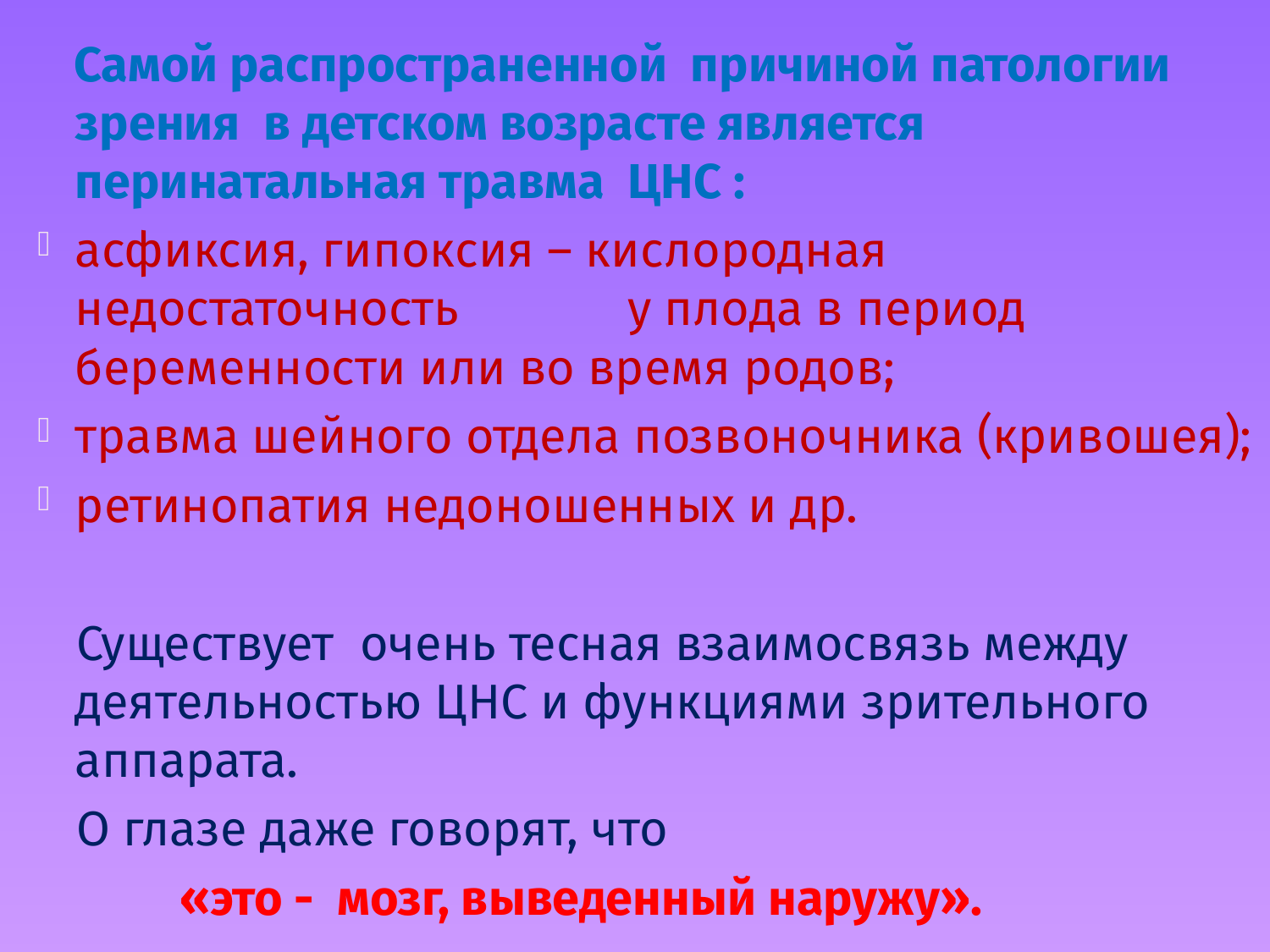

Самой распространенной  причиной патологии  зрения  в детском возрасте является перинатальная травма  ЦНС :
асфиксия, гипоксия – кислородная недостаточность             у плода в период беременности или во время родов;
травма шейного отдела позвоночника (кривошея);
ретинопатия недоношенных и др.

   Существует  очень тесная взаимосвязь между деятельностью ЦНС и функциями зрительного аппарата.
   О глазе даже говорят, что
           «это -  мозг, выведенный наружу».